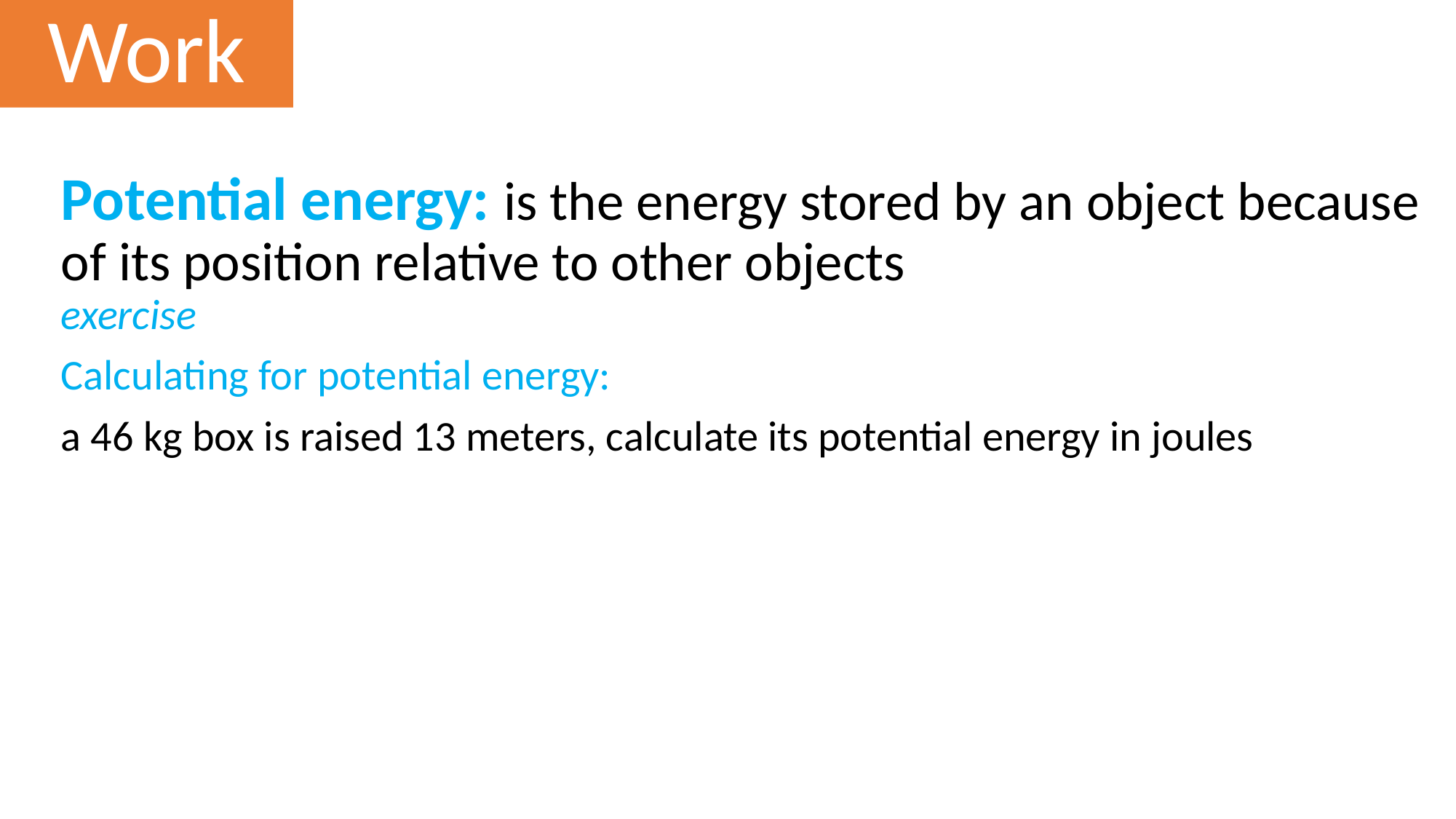

# Work
Potential energy: is the energy stored by an object because of its position relative to other objects
exercise
Calculating for potential energy:
a 46 kg box is raised 13 meters, calculate its potential energy in joules